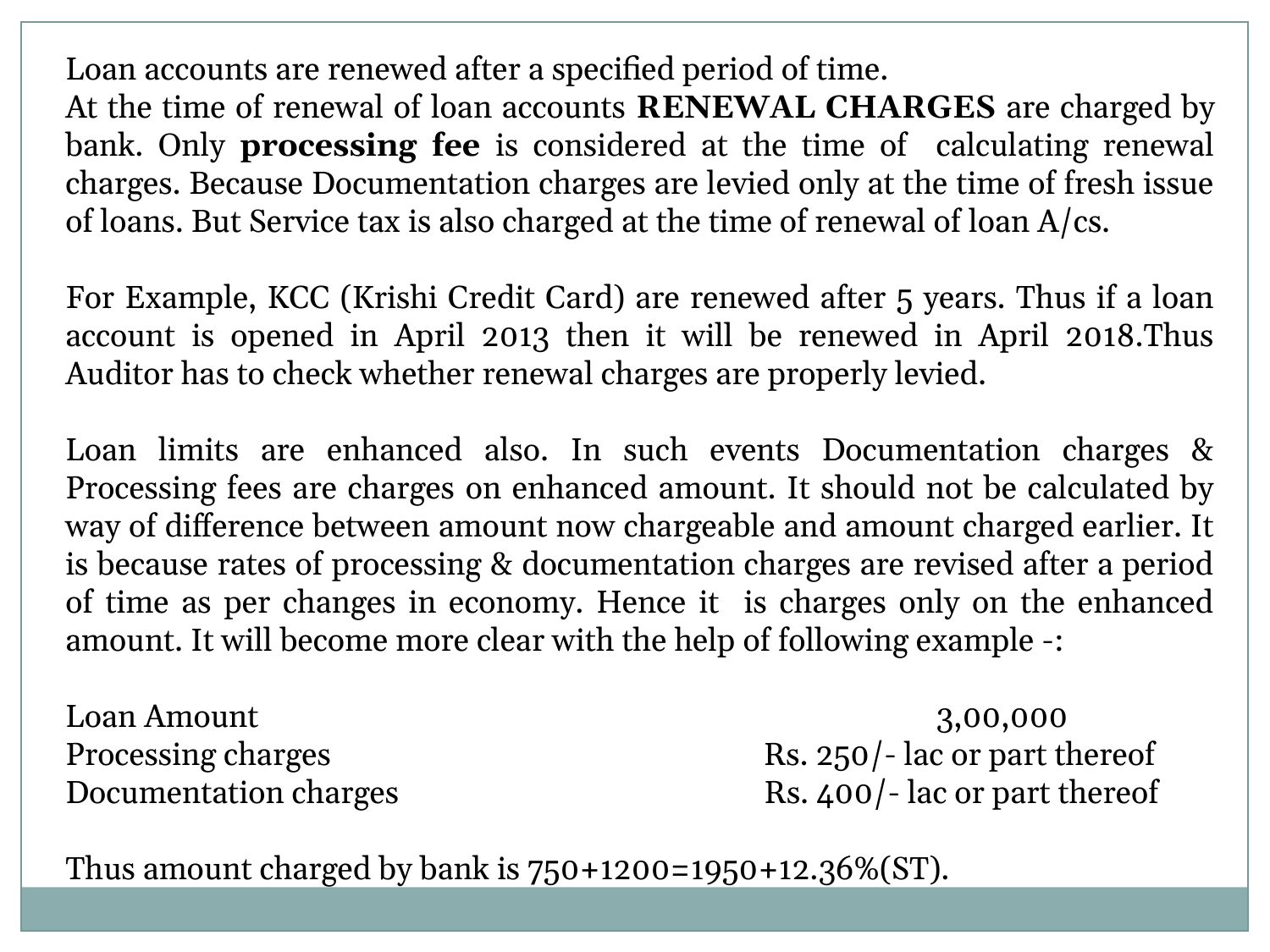

Loan accounts are renewed after a specified period of time.
At the time of renewal of loan accounts RENEWAL CHARGES are charged by bank. Only processing fee is considered at the time of  calculating renewal charges. Because Documentation charges are levied only at the time of fresh issue of loans. But Service tax is also charged at the time of renewal of loan A/cs.

For Example, KCC (Krishi Credit Card) are renewed after 5 years. Thus if a loan account is opened in April 2013 then it will be renewed in April 2018.Thus Auditor has to check whether renewal charges are properly levied.

Loan limits are enhanced also. In such events Documentation charges & Processing fees are charges on enhanced amount. It should not be calculated by way of difference between amount now chargeable and amount charged earlier. It is because rates of processing & documentation charges are revised after a period of time as per changes in economy. Hence it  is charges only on the enhanced amount. It will become more clear with the help of following example -:

Loan Amount                                                                                         3,00,000
Processing charges		                         Rs. 250/- lac or part thereof
Documentation charges                                                Rs. 400/- lac or part thereof

Thus amount charged by bank is 750+1200=1950+12.36%(ST).